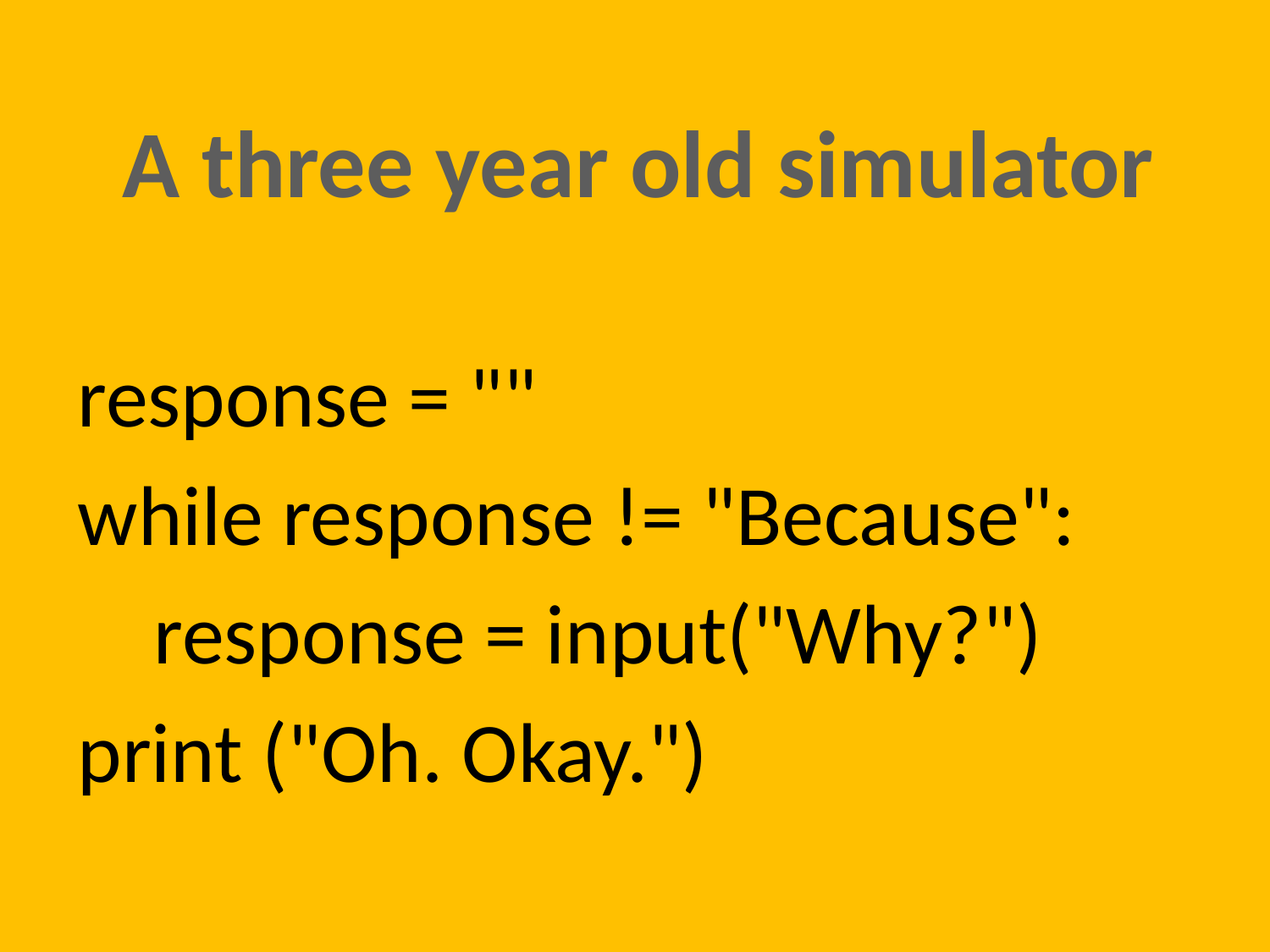

A three year old simulator
response = ""
while response != "Because":
    response = input("Why?")
print ("Oh. Okay.")